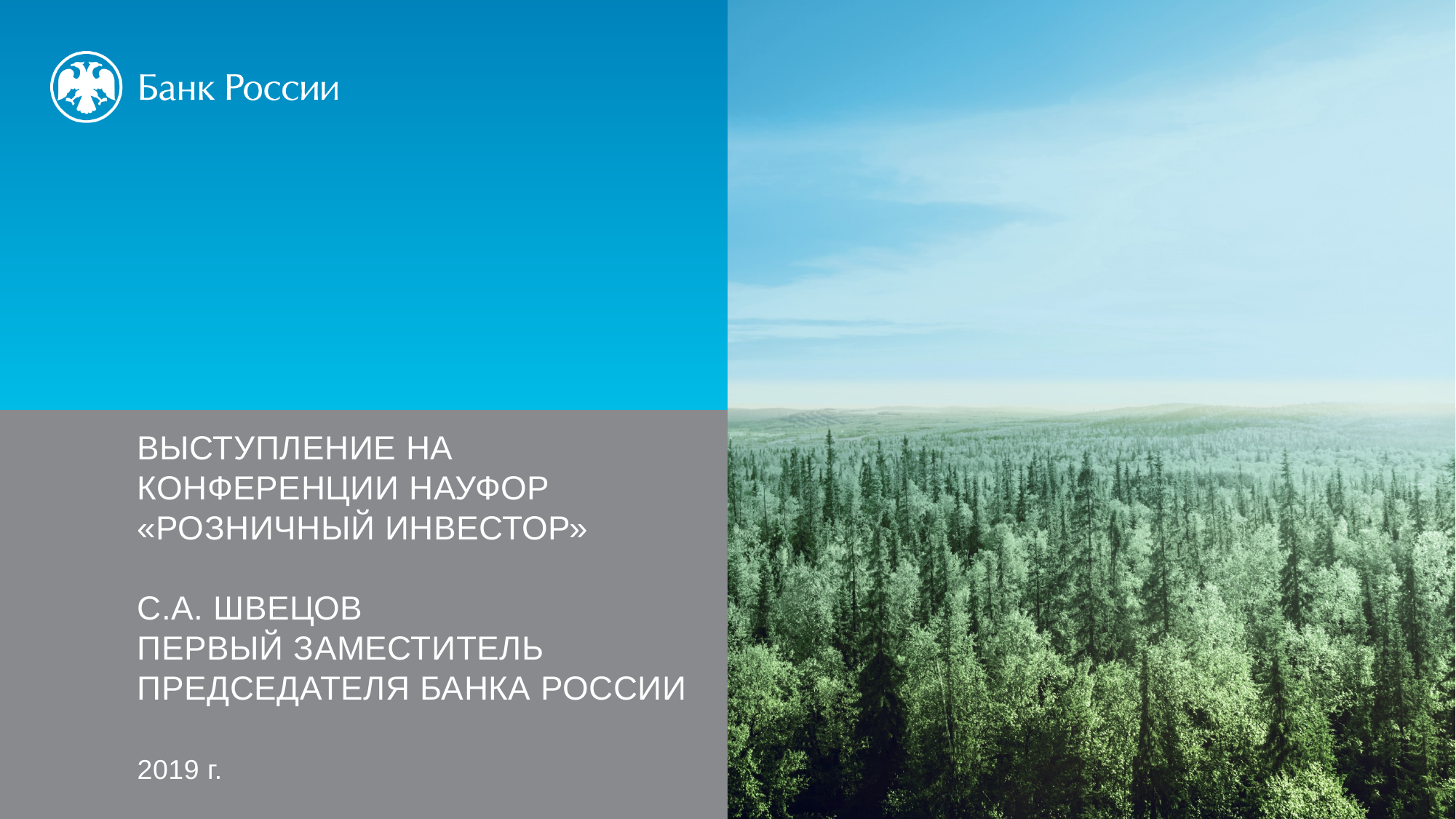

Выступление на конференции науфор «розничный инвестор»

С.а. швецов
Первый заместитель председателя банка России
2019 г.